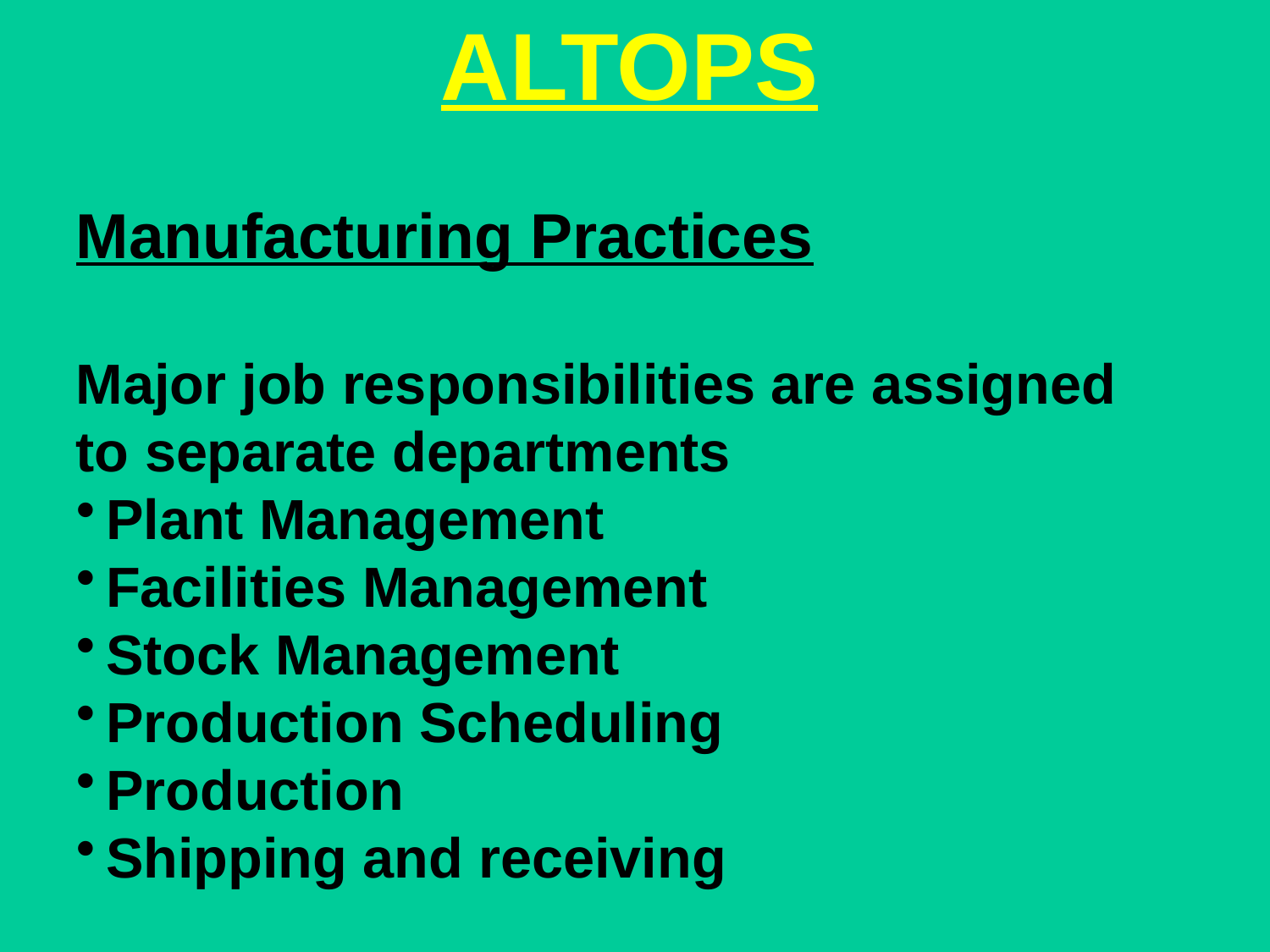

ALTOPS

Manufacturing Practices

Major job responsibilities are assigned to separate departments
Plant Management
Facilities Management
Stock Management
Production Scheduling
Production
Shipping and receiving